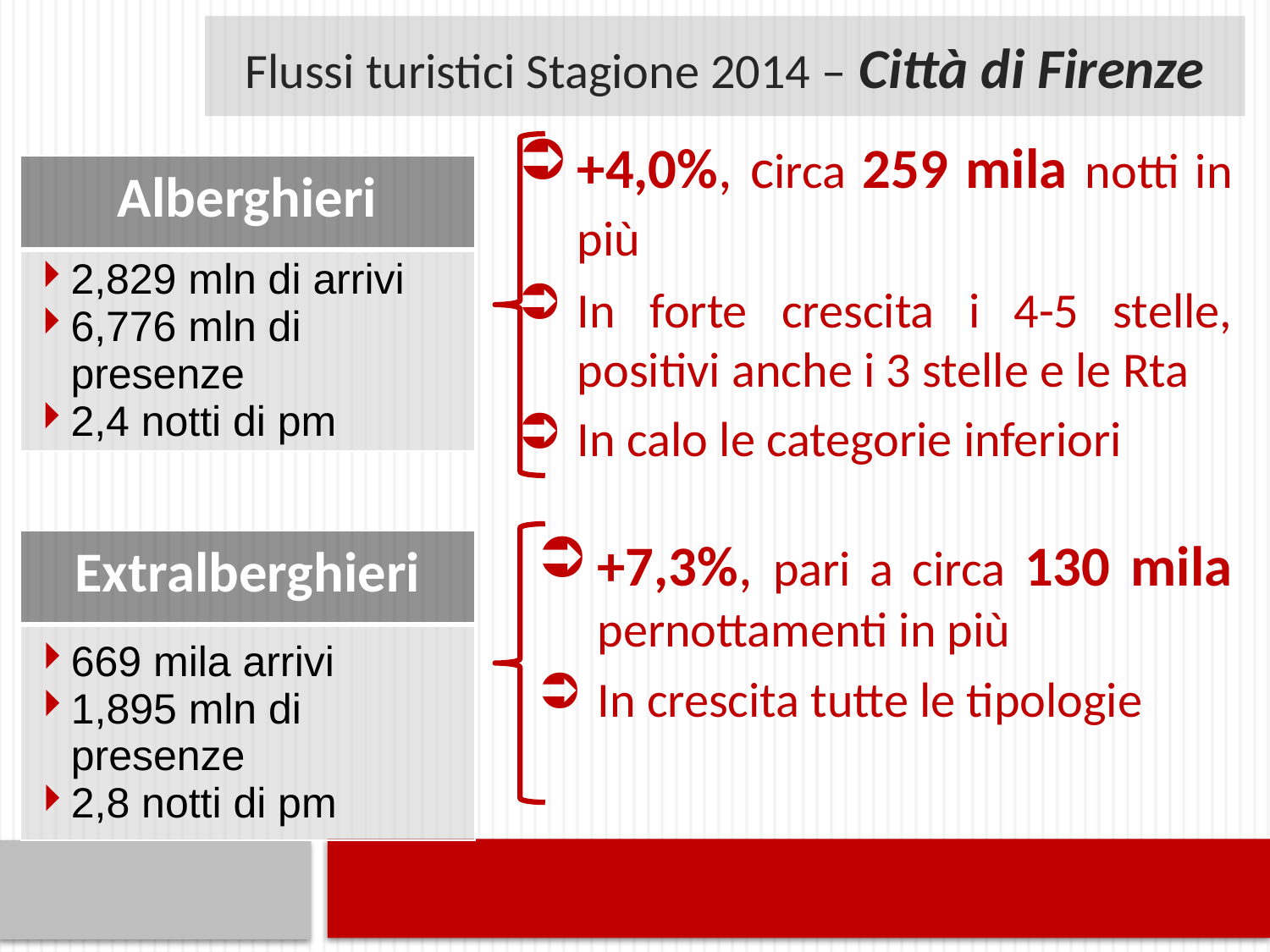

Flussi turistici Stagione 2014 – Città di Firenze
+4,0%, circa 259 mila notti in più
In forte crescita i 4-5 stelle, positivi anche i 3 stelle e le Rta
In calo le categorie inferiori

| Alberghieri |
| --- |
| 2,829 mln di arrivi 6,776 mln di presenze 2,4 notti di pm |

+7,3%, pari a circa 130 mila pernottamenti in più
In crescita tutte le tipologie
| Extralberghieri |
| --- |
| 669 mila arrivi 1,895 mln di presenze 2,8 notti di pm |